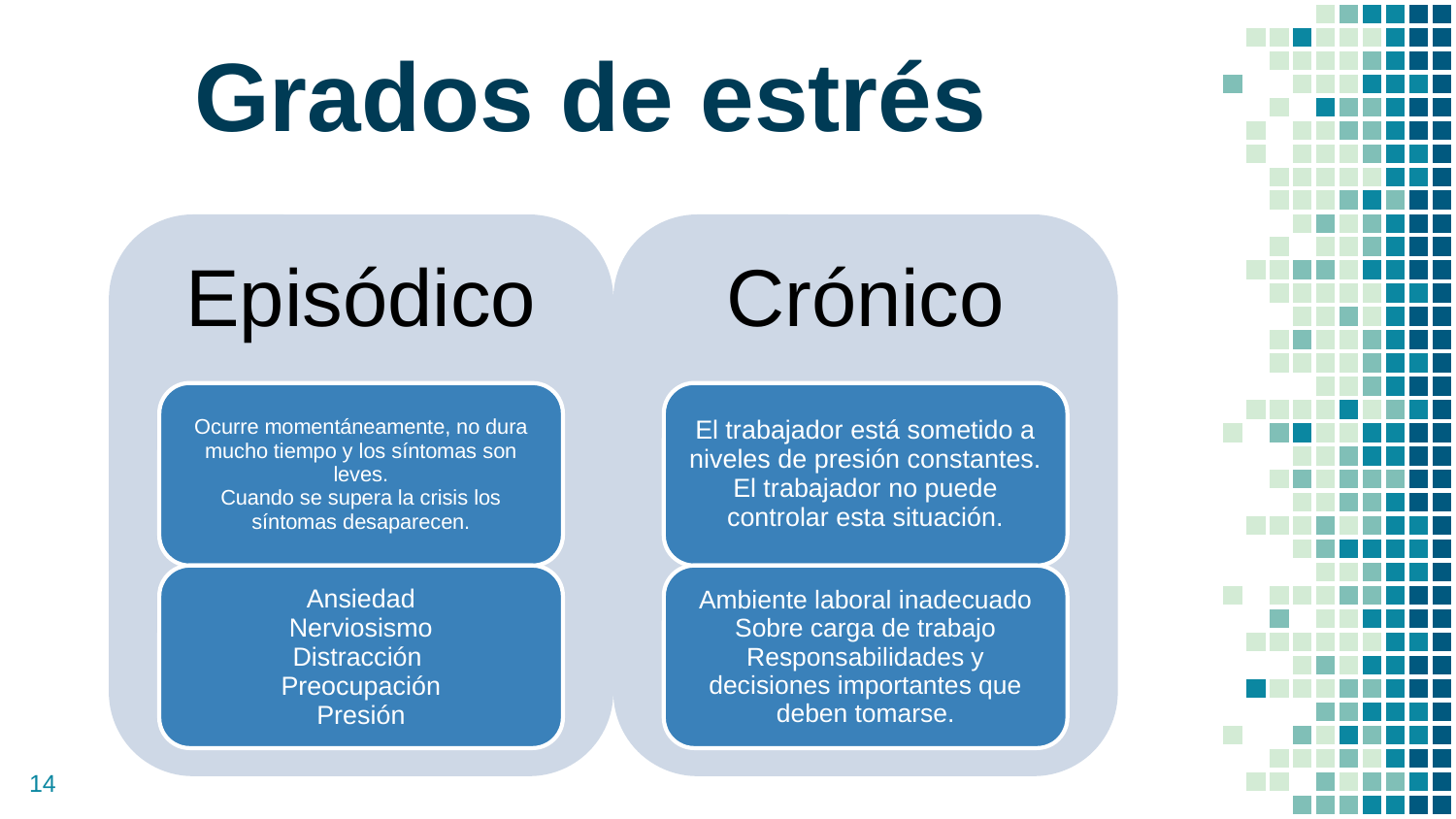

Grados de estrés
Episódico
Ocurre momentáneamente, no dura mucho tiempo y los síntomas son leves.
Cuando se supera la crisis los síntomas desaparecen.
Ansiedad
Nerviosismo
Distracción
Preocupación
Presión
Crónico
El trabajador está sometido a niveles de presión constantes.
El trabajador no puede controlar esta situación.
Ambiente laboral inadecuado
Sobre carga de trabajo
Responsabilidades y decisiones importantes que deben tomarse.
14